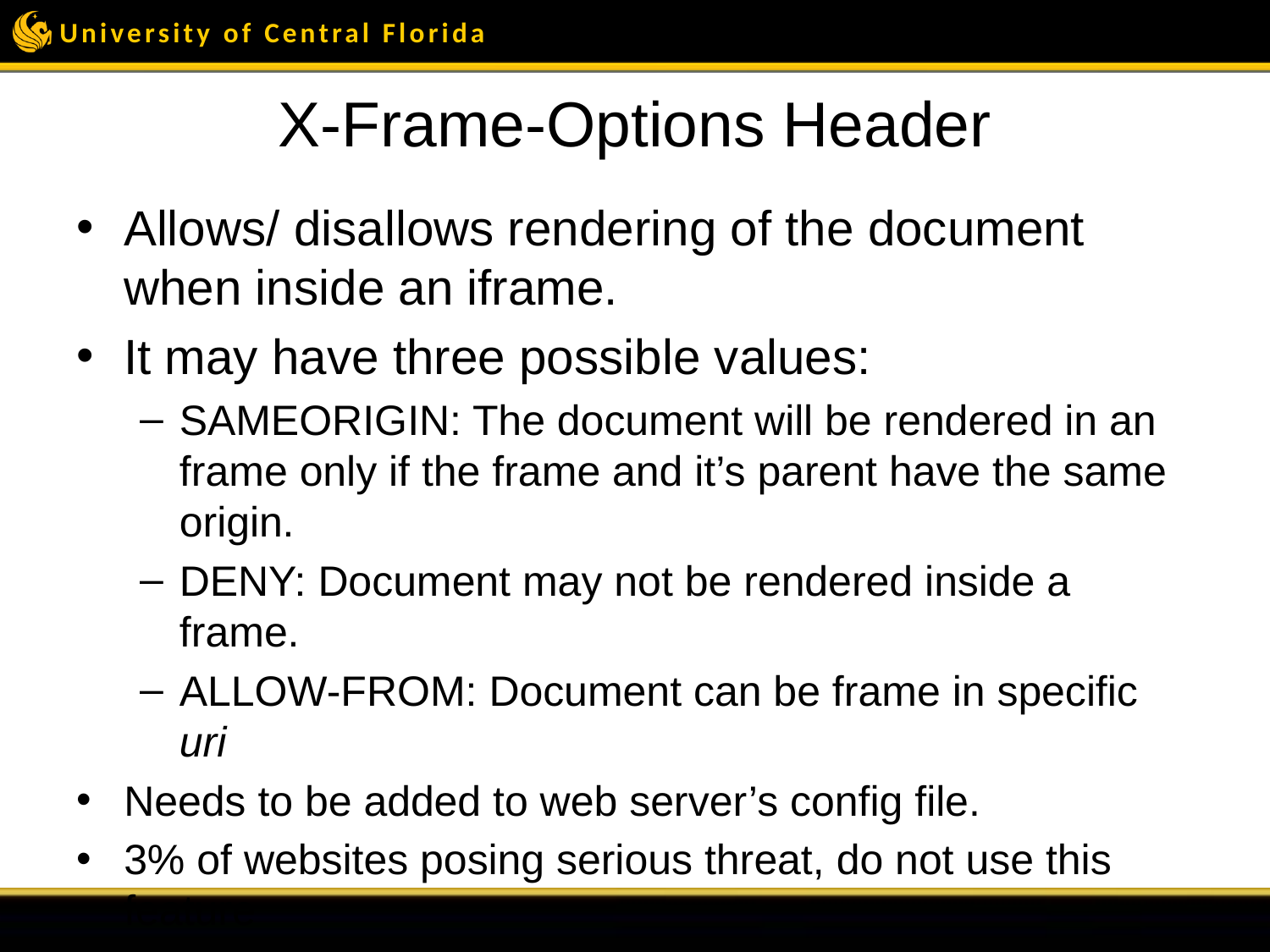

# X-Frame-Options Header
Allows/ disallows rendering of the document when inside an iframe.
It may have three possible values:
SAMEORIGIN: The document will be rendered in an frame only if the frame and it’s parent have the same origin.
DENY: Document may not be rendered inside a frame.
ALLOW-FROM: Document can be frame in specific uri
Needs to be added to web server’s config file.
3% of websites posing serious threat, do not use this feature